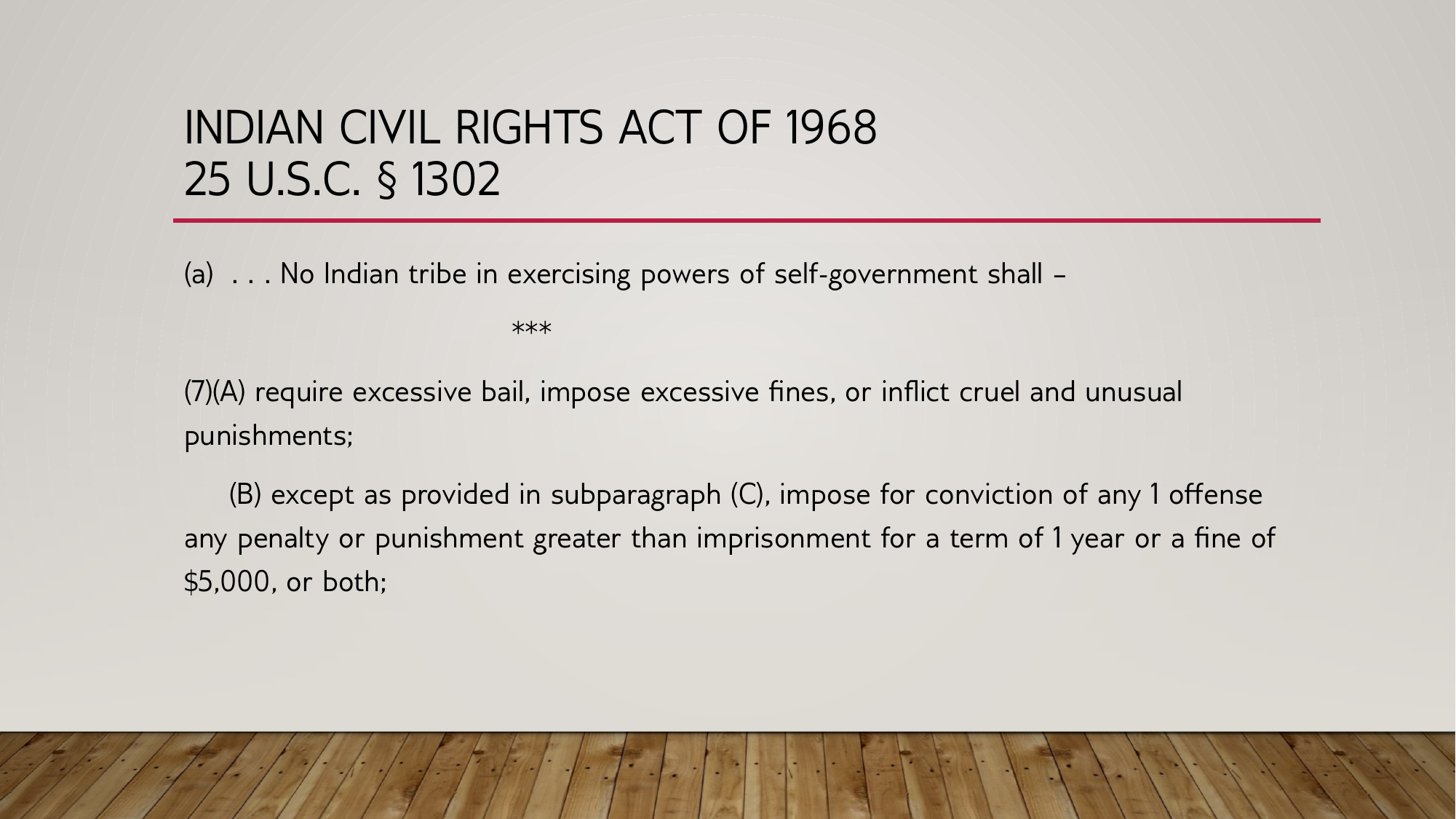

# Indian Civil rights act of 1968 25 u.s.c. § 1302
(a)  . . . No Indian tribe in exercising powers of self-government shall –
			***
(7)(A) require excessive bail, impose excessive fines, or inflict cruel and unusual punishments;
     (B) except as provided in subparagraph (C), impose for conviction of any 1 offense any penalty or punishment greater than imprisonment for a term of 1 year or a fine of $5,000, or both;